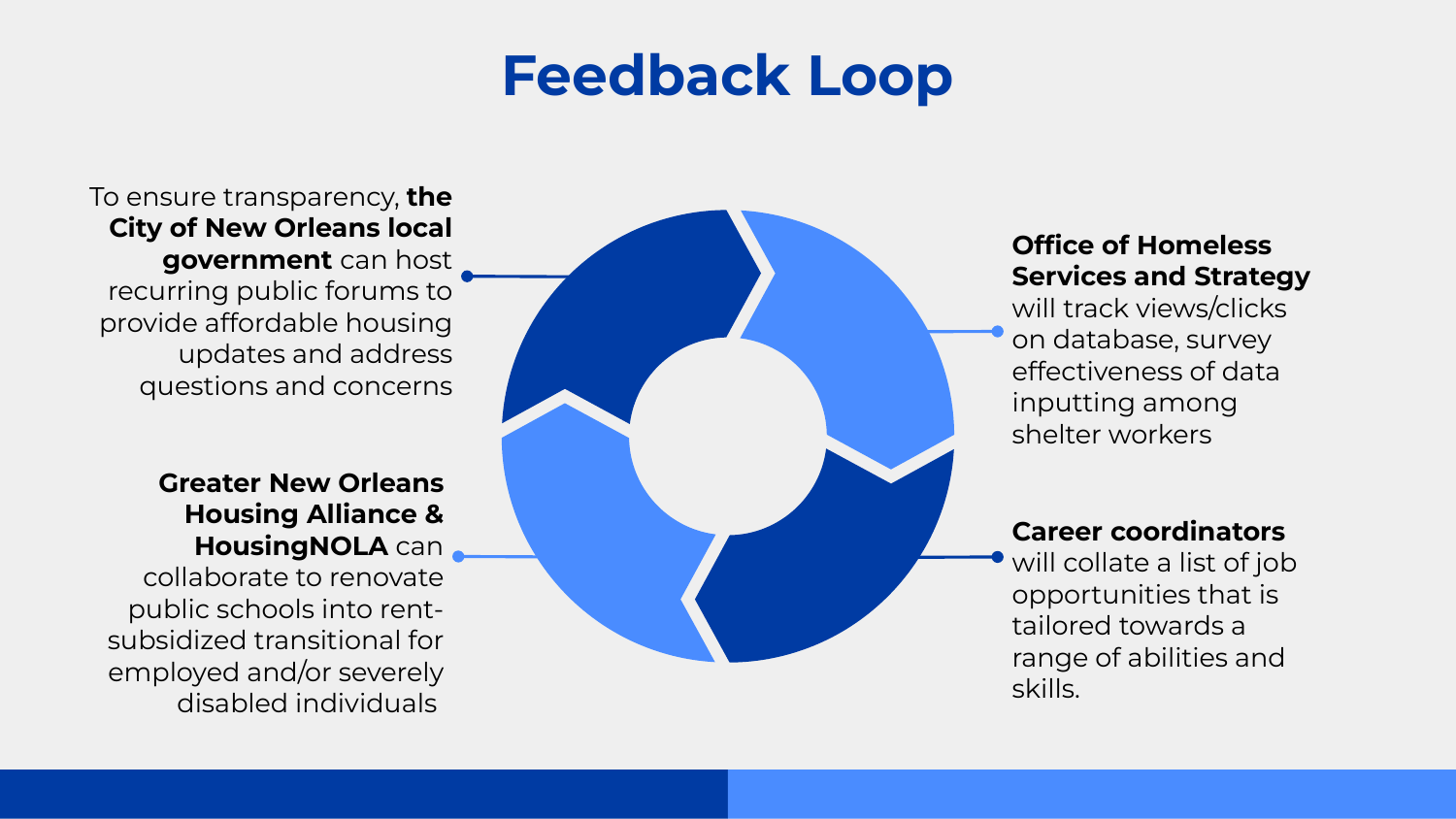

# Feedback Loop
To ensure transparency, the City of New Orleans local government can host recurring public forums to provide affordable housing updates and address questions and concerns

Office of Homeless Services and Strategy will track views/clicks on database, survey effectiveness of data inputting among shelter workers

Greater New Orleans Housing Alliance & HousingNOLA can collaborate to renovate public schools into rent-subsidized transitional for employed and/or severely disabled individuals
Career coordinators will collate a list of job opportunities that is tailored towards a range of abilities and skills.